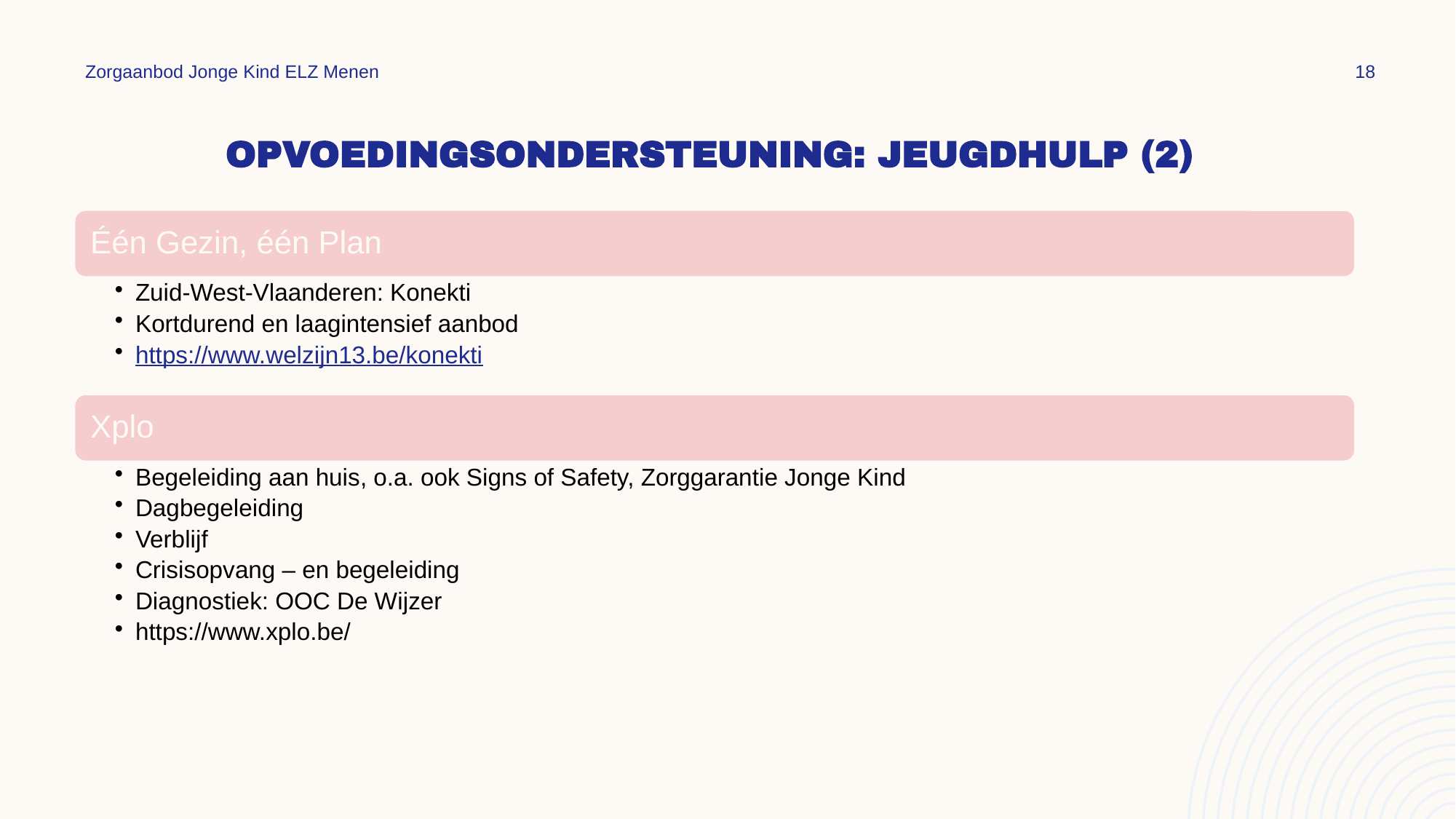

Zorgaanbod Jonge Kind ELZ Menen
18
# Opvoedingsondersteuning: jeugdhulp (2)
Één Gezin, één Plan
Zuid-West-Vlaanderen: Konekti
Kortdurend en laagintensief aanbod
https://www.welzijn13.be/konekti
Xplo
Begeleiding aan huis, o.a. ook Signs of Safety, Zorggarantie Jonge Kind
Dagbegeleiding
Verblijf
Crisisopvang – en begeleiding
Diagnostiek: OOC De Wijzer
https://www.xplo.be/